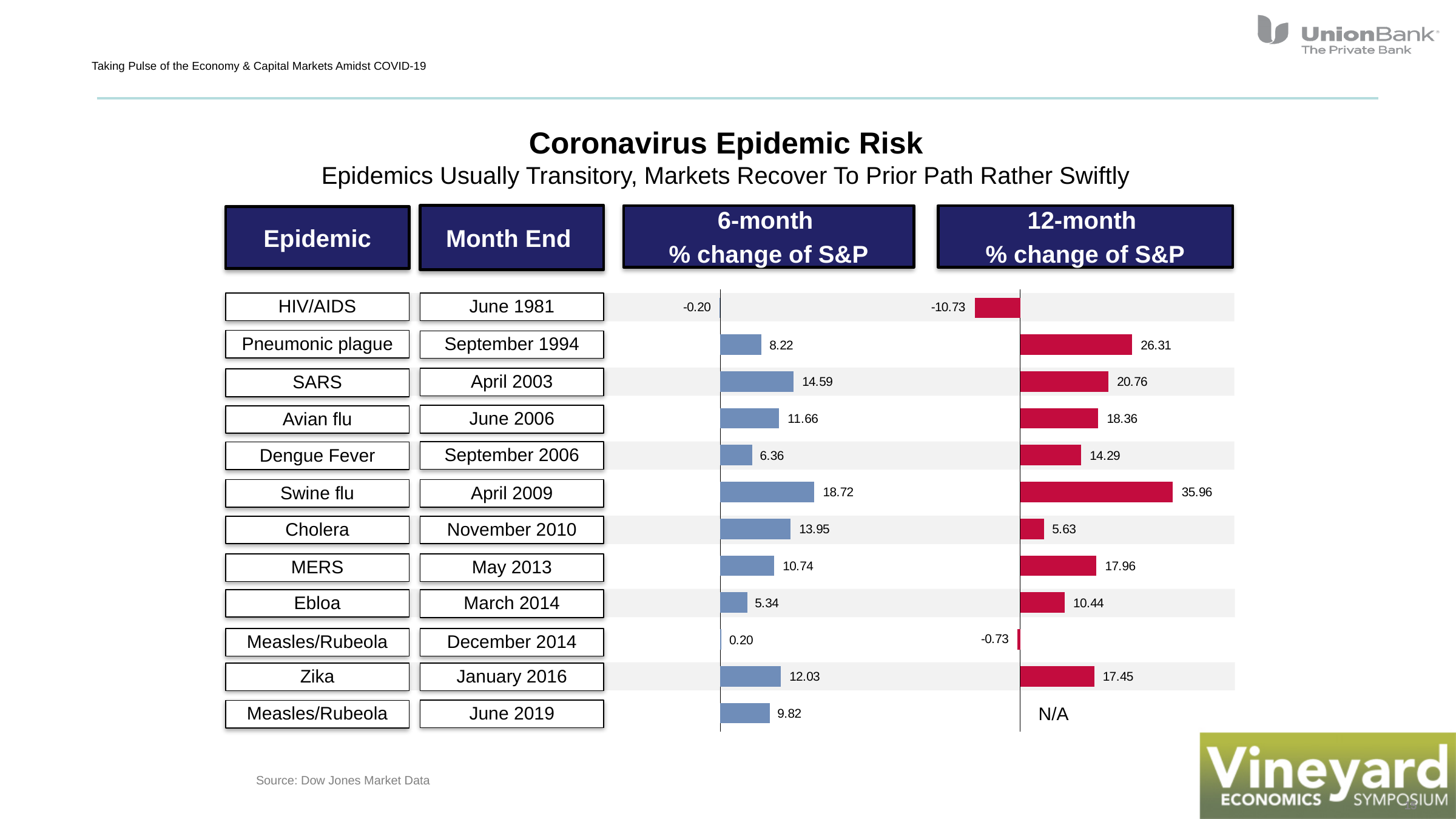

Taking Pulse of the Economy & Capital Markets Amidst COVID-19
# Coronavirus Epidemic Risk Epidemics Usually Transitory, Markets Recover To Prior Path Rather Swiftly
Month End
6-month
% change of S&P
12-month
% change of S&P
Epidemic

### Chart

| Category |  |
|---|---|

### Chart

| Category |  |
|---|---|
HIV/AIDS

June 1981
Pneumonic plague
September 1994

April 2003
SARS
June 2006
Avian flu

September 2006
Dengue Fever
Swine flu
April 2009

November 2010
Cholera
May 2013
MERS

Ebloa
March 2014
December 2014
Measles/Rubeola

Zika
January 2016
N/A
June 2019
Measles/Rubeola
Source: Dow Jones Market Data